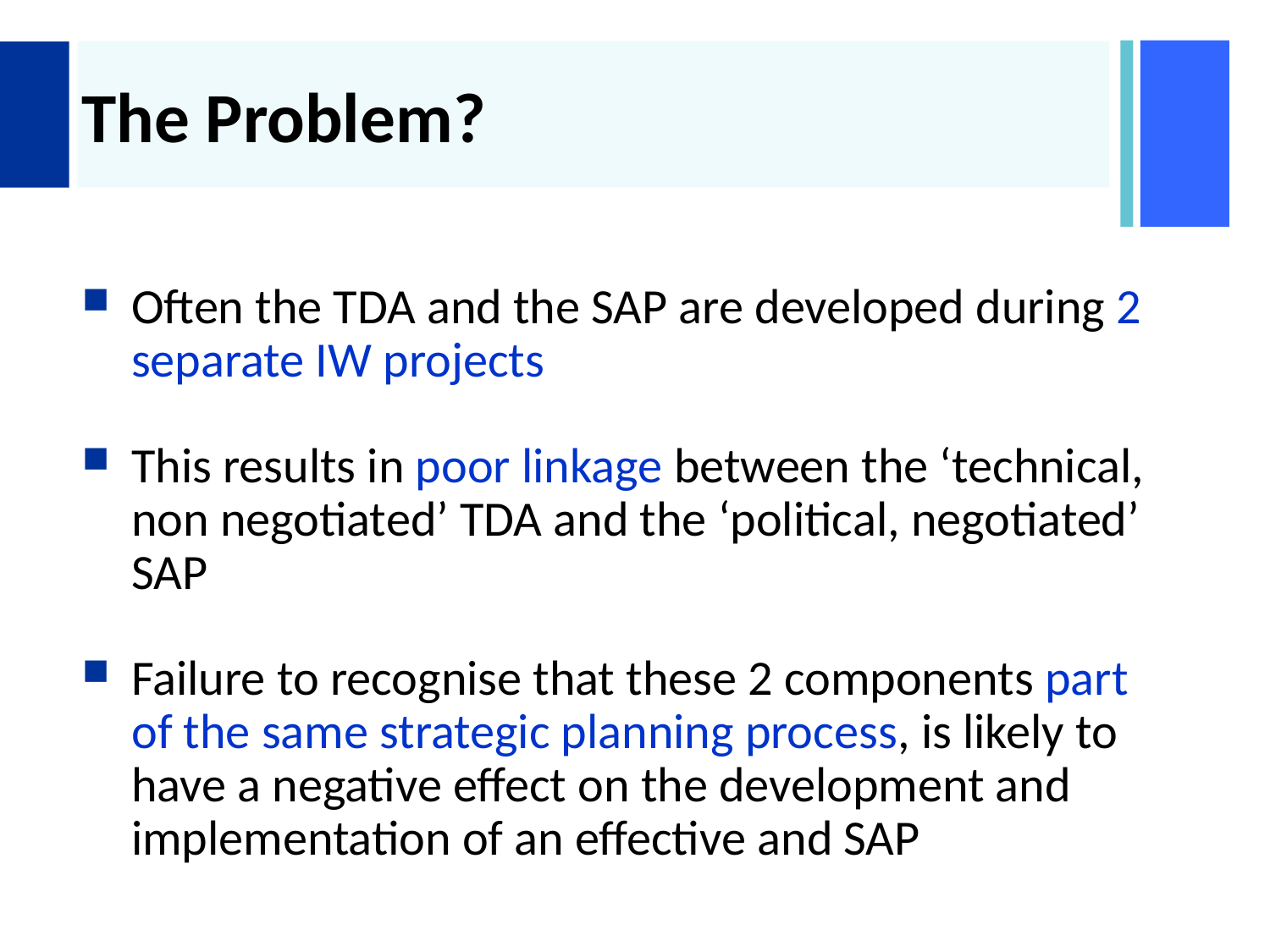

# The Problem?
Often the TDA and the SAP are developed during 2 separate IW projects
This results in poor linkage between the ‘technical, non negotiated’ TDA and the ‘political, negotiated’ SAP
Failure to recognise that these 2 components part of the same strategic planning process, is likely to have a negative effect on the development and implementation of an effective and SAP